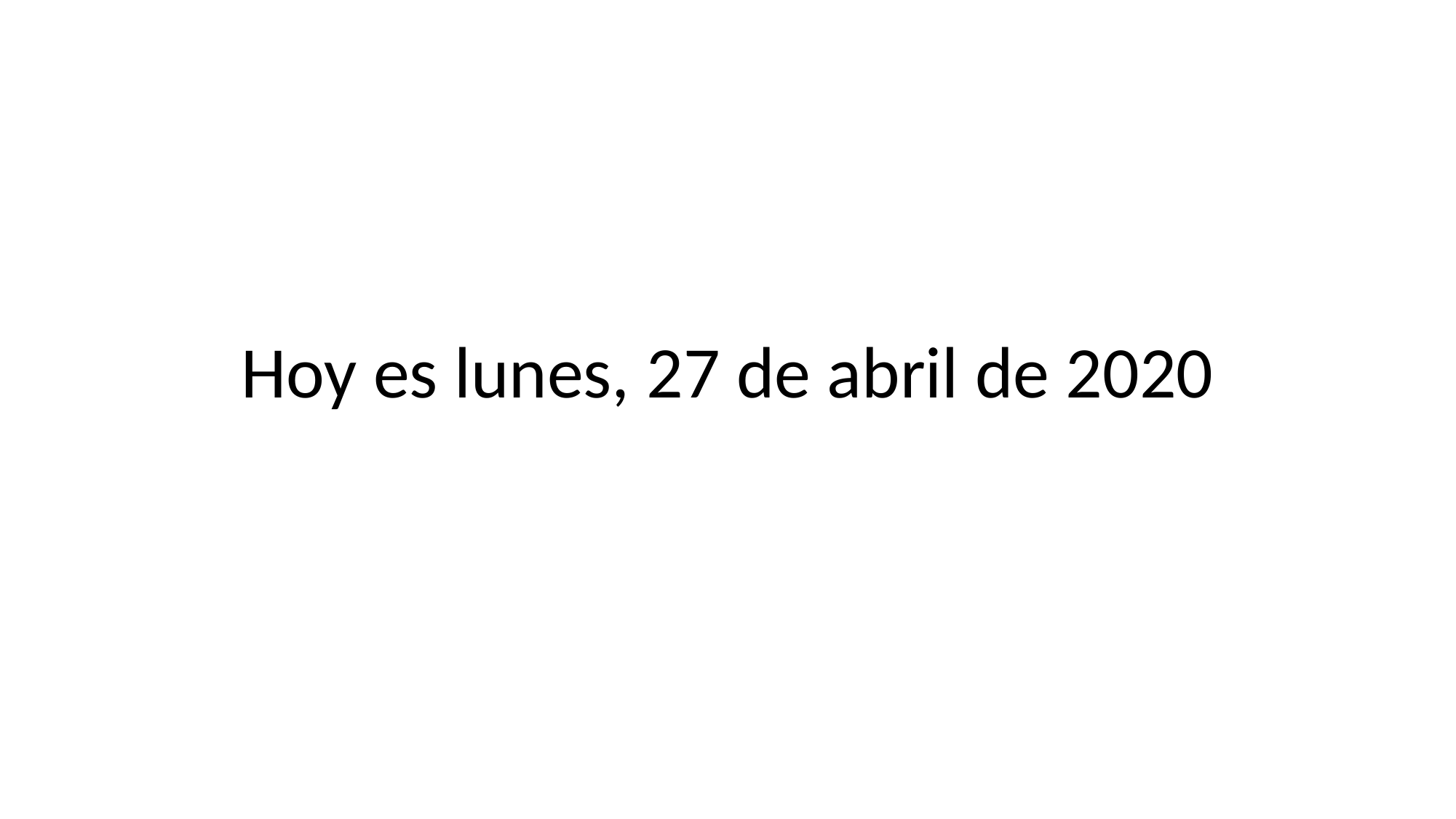

# Hoy es lunes, 27 de abril de 2020